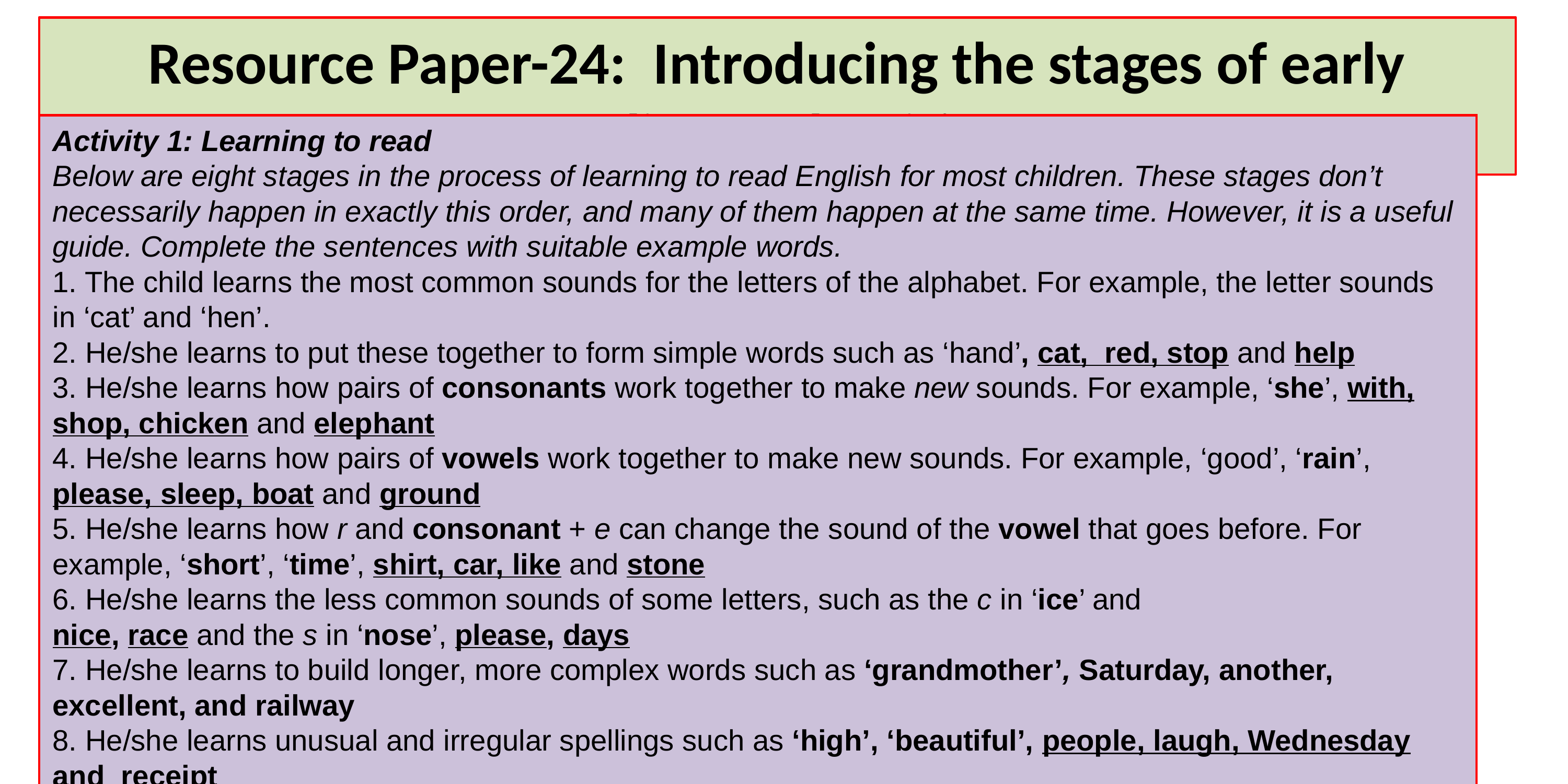

Resource Paper-24:  Introducing the stages of early reading and writing
Activity 1: Learning to read
Below are eight stages in the process of learning to read English for most children. These stages don’t necessarily happen in exactly this order, and many of them happen at the same time. However, it is a useful guide. Complete the sentences with suitable example words.
1. The child learns the most common sounds for the letters of the alphabet. For example, the letter sounds in ‘cat’ and ‘hen’.
2. He/she learns to put these together to form simple words such as ‘hand’, cat,  red, stop and help
3. He/she learns how pairs of consonants work together to make new sounds. For example, ‘she’, with, shop, chicken and elephant
4. He/she learns how pairs of vowels work together to make new sounds. For example, ‘good’, ‘rain’, please, sleep, boat and ground
5. He/she learns how r and consonant + e can change the sound of the vowel that goes before. For example, ‘short’, ‘time’, shirt, car, like and stone
6. He/she learns the less common sounds of some letters, such as the c in ‘ice’ and
nice, race and the s in ‘nose’, please, days
7. He/she learns to build longer, more complex words such as ‘grandmother’, Saturday, another, excellent, and railway
8. He/she learns unusual and irregular spellings such as ‘high’, ‘beautiful’, people, laugh, Wednesday and  receipt